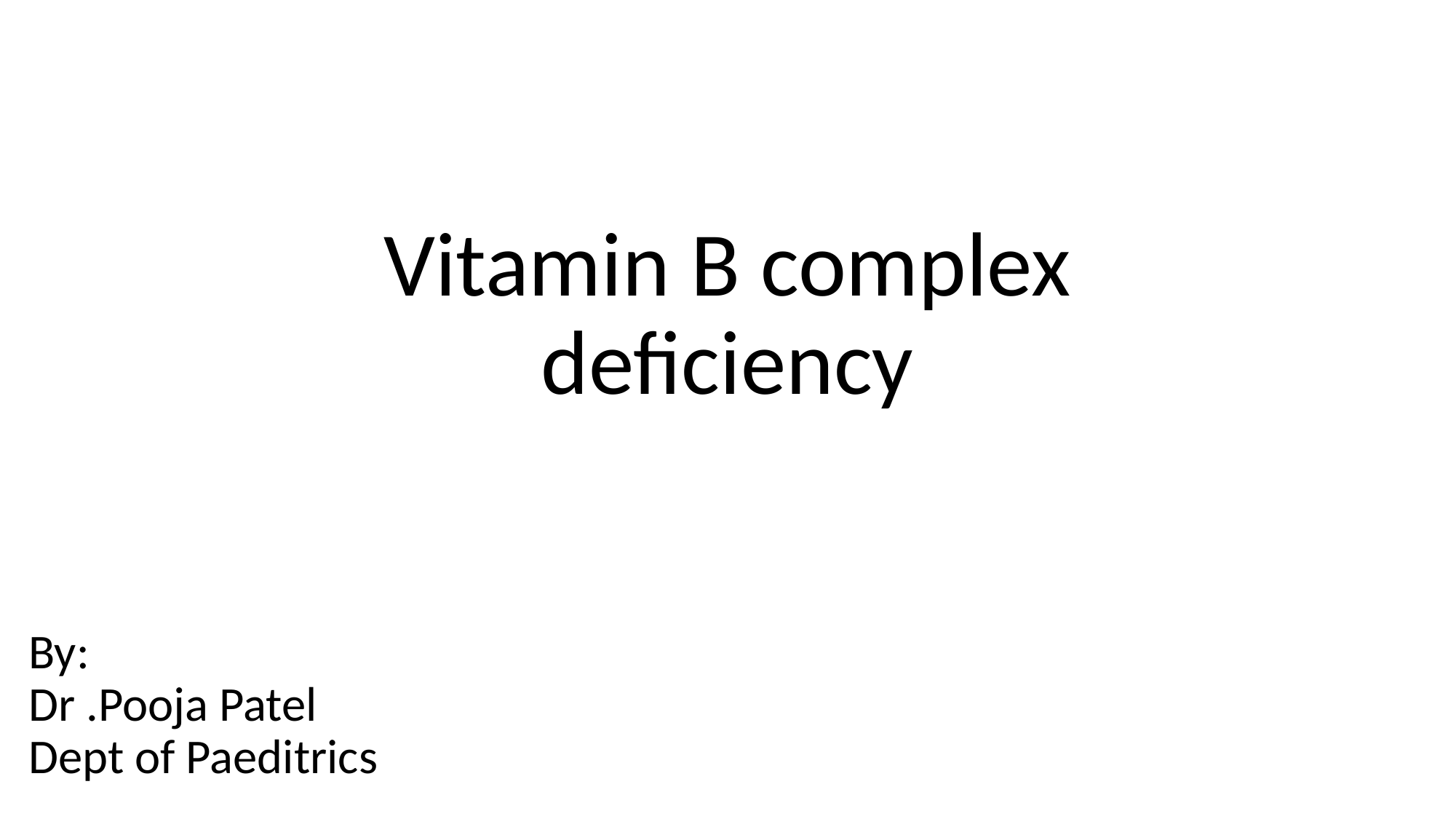

# Vitamin B complex deficiency
By:
Dr .Pooja Patel
Dept of Paeditrics